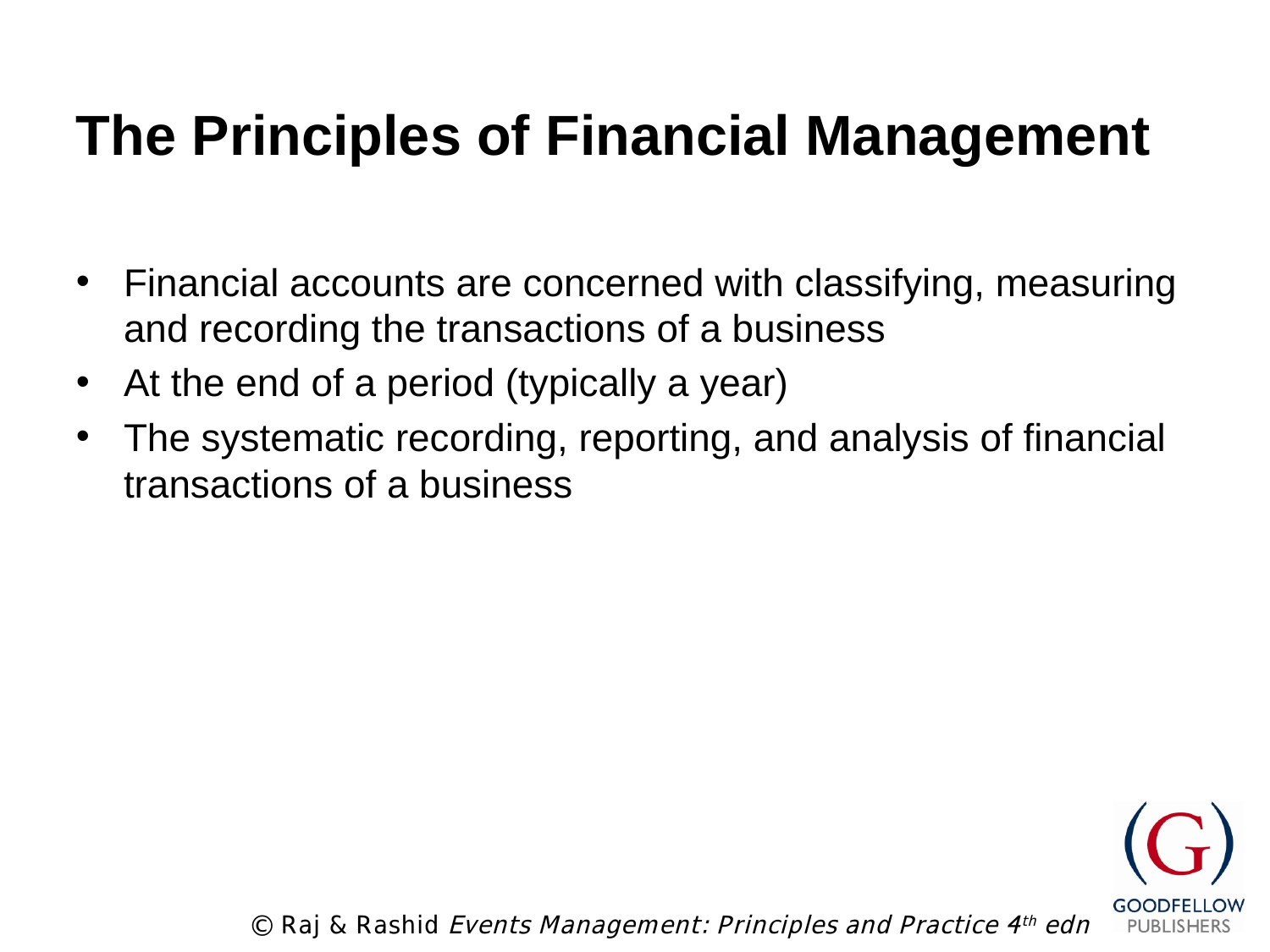

# The Principles of Financial Management
Financial accounts are concerned with classifying, measuring and recording the transactions of a business
At the end of a period (typically a year)
The systematic recording, reporting, and analysis of financial transactions of a business